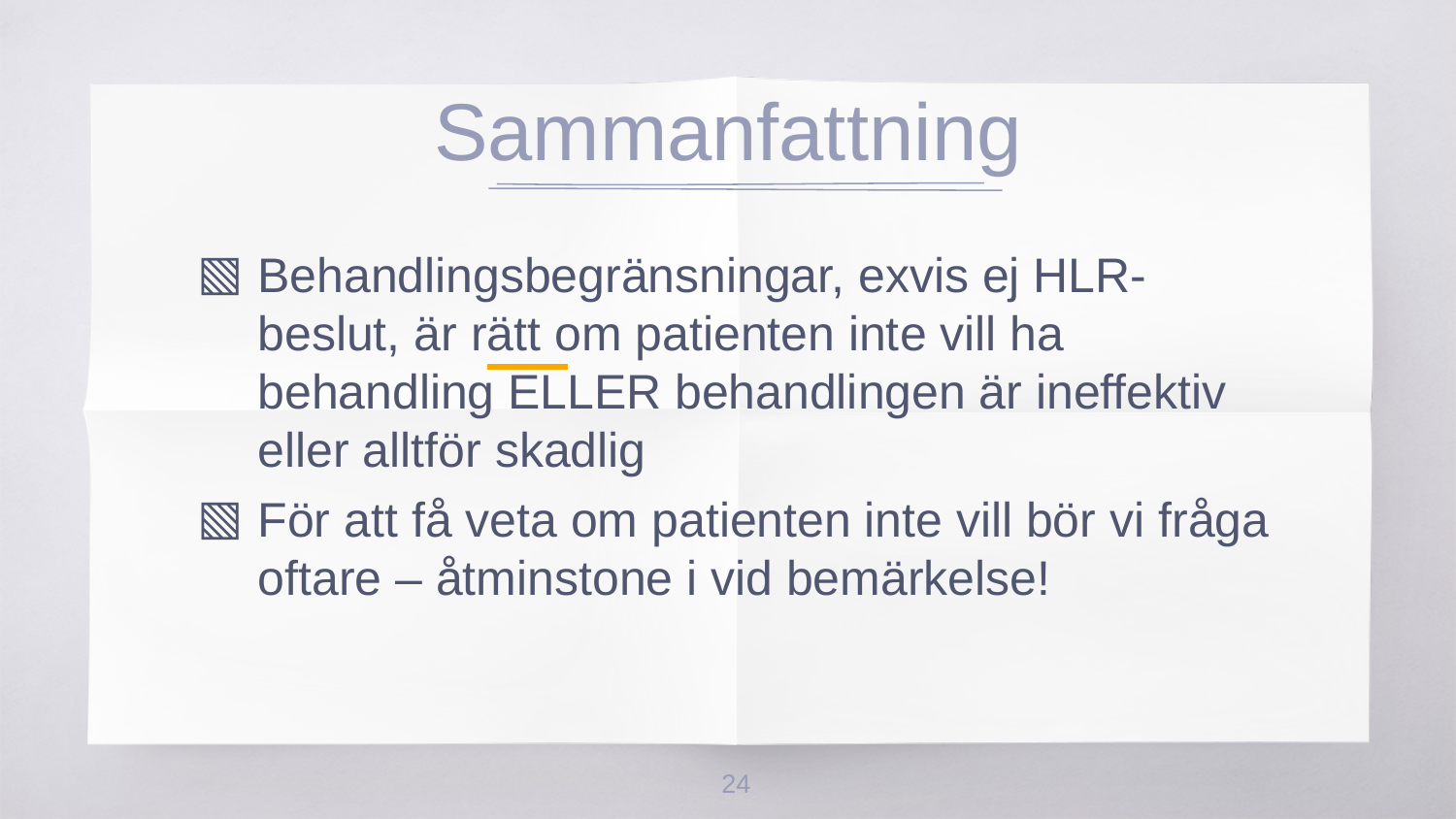

# Sammanfattning
Behandlingsbegränsningar, exvis ej HLR-beslut, är rätt om patienten inte vill ha behandling ELLER behandlingen är ineffektiv eller alltför skadlig
För att få veta om patienten inte vill bör vi fråga oftare – åtminstone i vid bemärkelse!
24